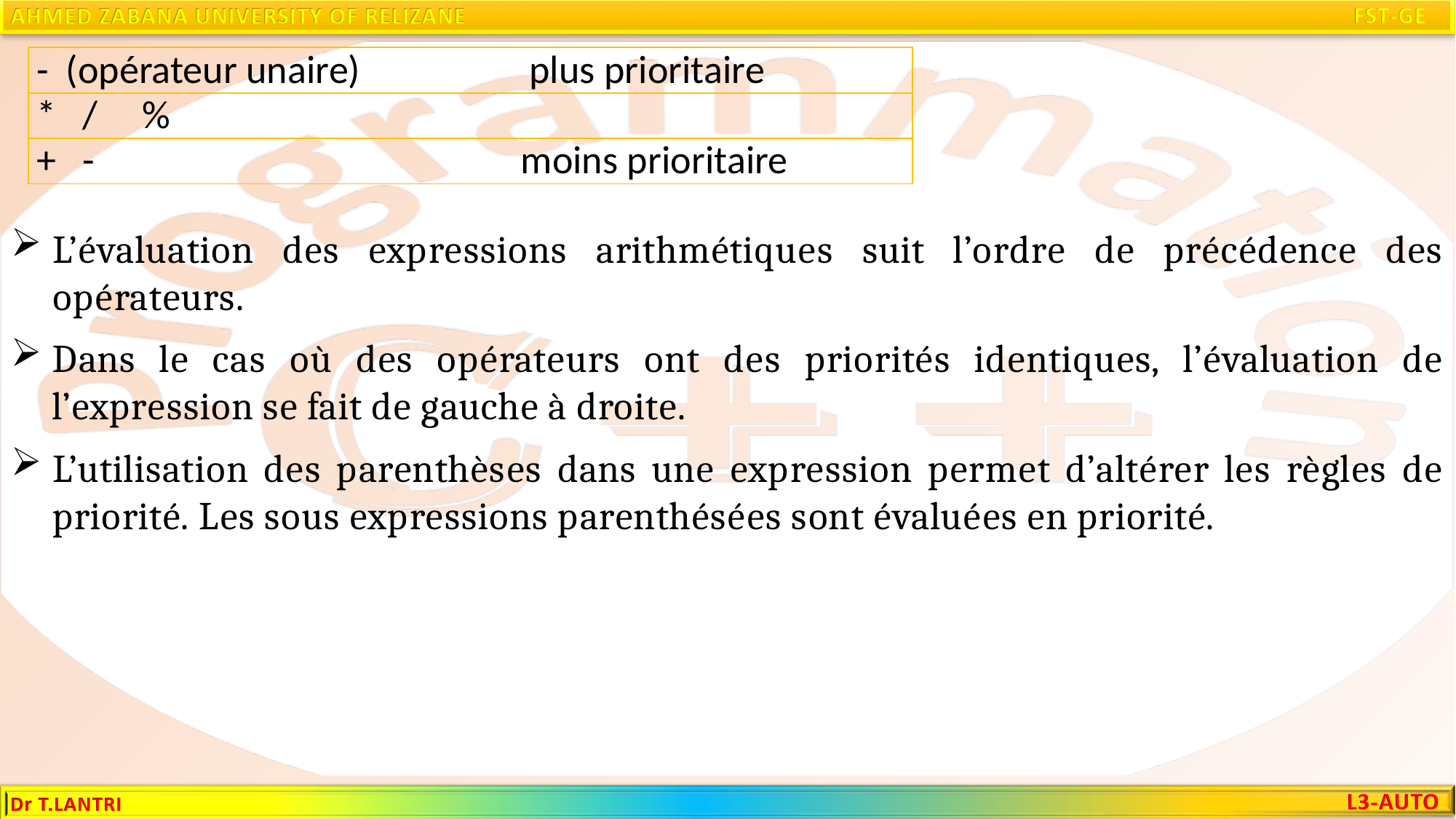

| - (opérateur unaire) plus prioritaire |
| --- |
| \* / % |
| + - moins prioritaire |
L’évaluation des expressions arithmétiques suit l’ordre de précédence des opérateurs.
Dans le cas où des opérateurs ont des priorités identiques, l’évaluation de l’expression se fait de gauche à droite.
L’utilisation des parenthèses dans une expression permet d’altérer les règles de priorité. Les sous expressions parenthésées sont évaluées en priorité.